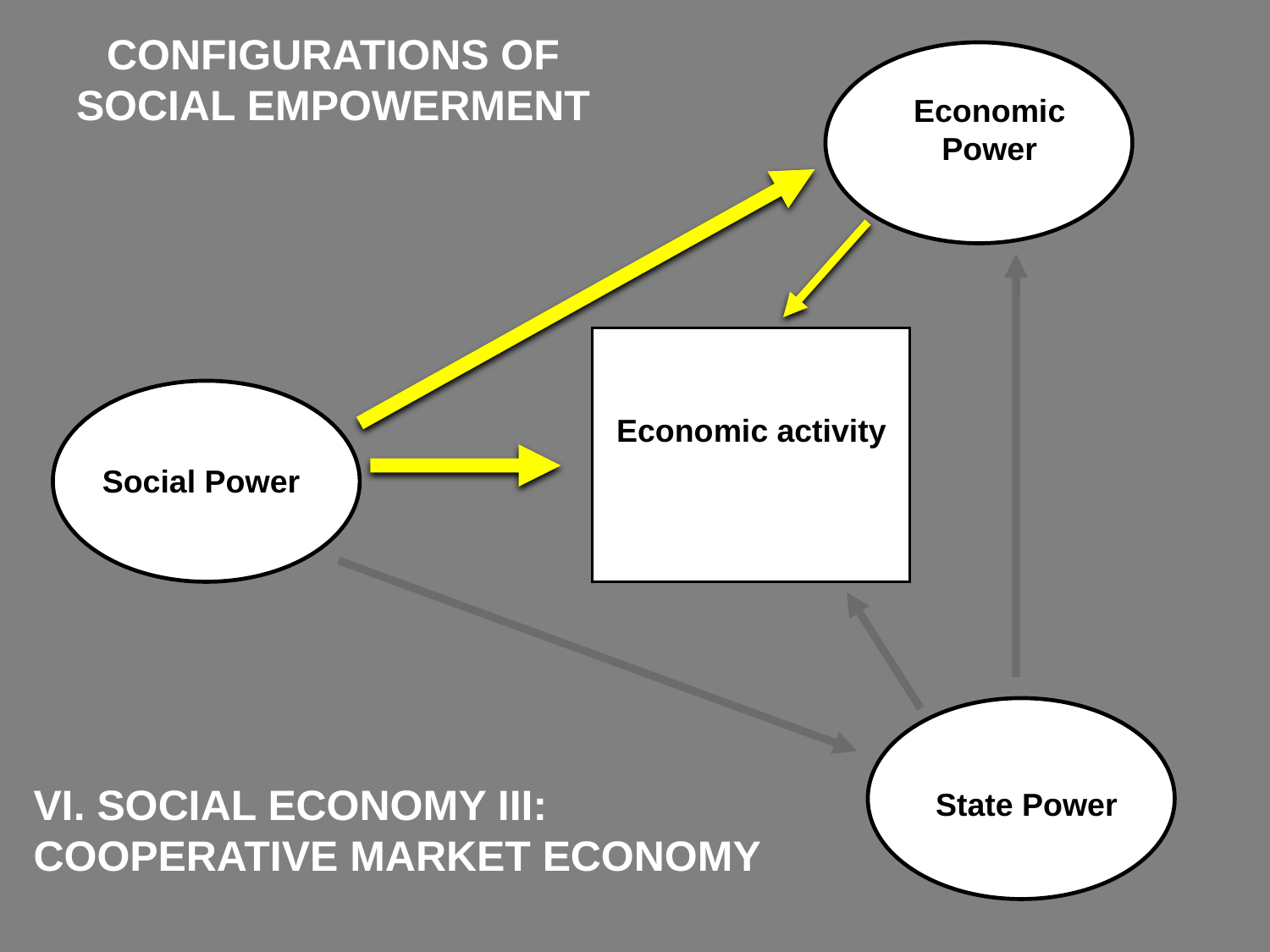

CONFIGURATIONS OF SOCIAL EMPOWERMENT

Economic
Power

Economic activity

Social Power

State Power
VI. SOCIAL ECONOMY III: COOPERATIVE MARKET ECONOMY